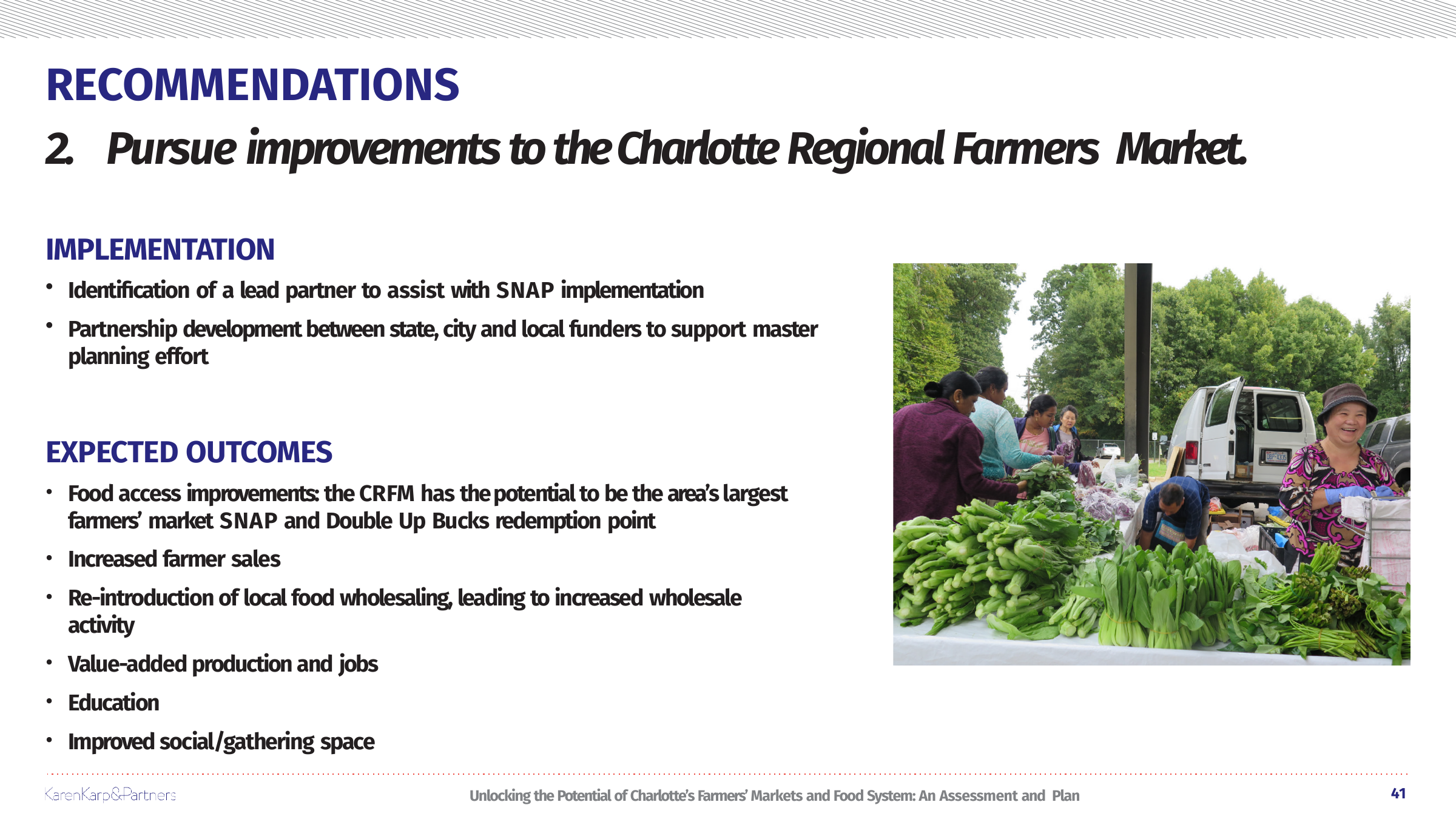

# RECOMMENDATIONS
2.	Pursue improvements to the Charlotte Regional Farmers Market.
IMPLEMENTATION
Identification of a lead partner to assist with SNAP implementation
Partnership development between state, city and local funders to support master  planning effort

EXPECTED OUTCOMES
Food access improvements: the CRFM has the potential to be the area’s largest  farmers’ market SNAP and Double Up Bucks redemption point
Increased farmer sales
Re-introduction of local food wholesaling, leading to increased wholesale activity
Value-added production and jobs
Education
Improved social/gathering space

41
Unlocking the Potential of Charlotte’s Farmers’ Markets and Food System: An Assessment and Plan